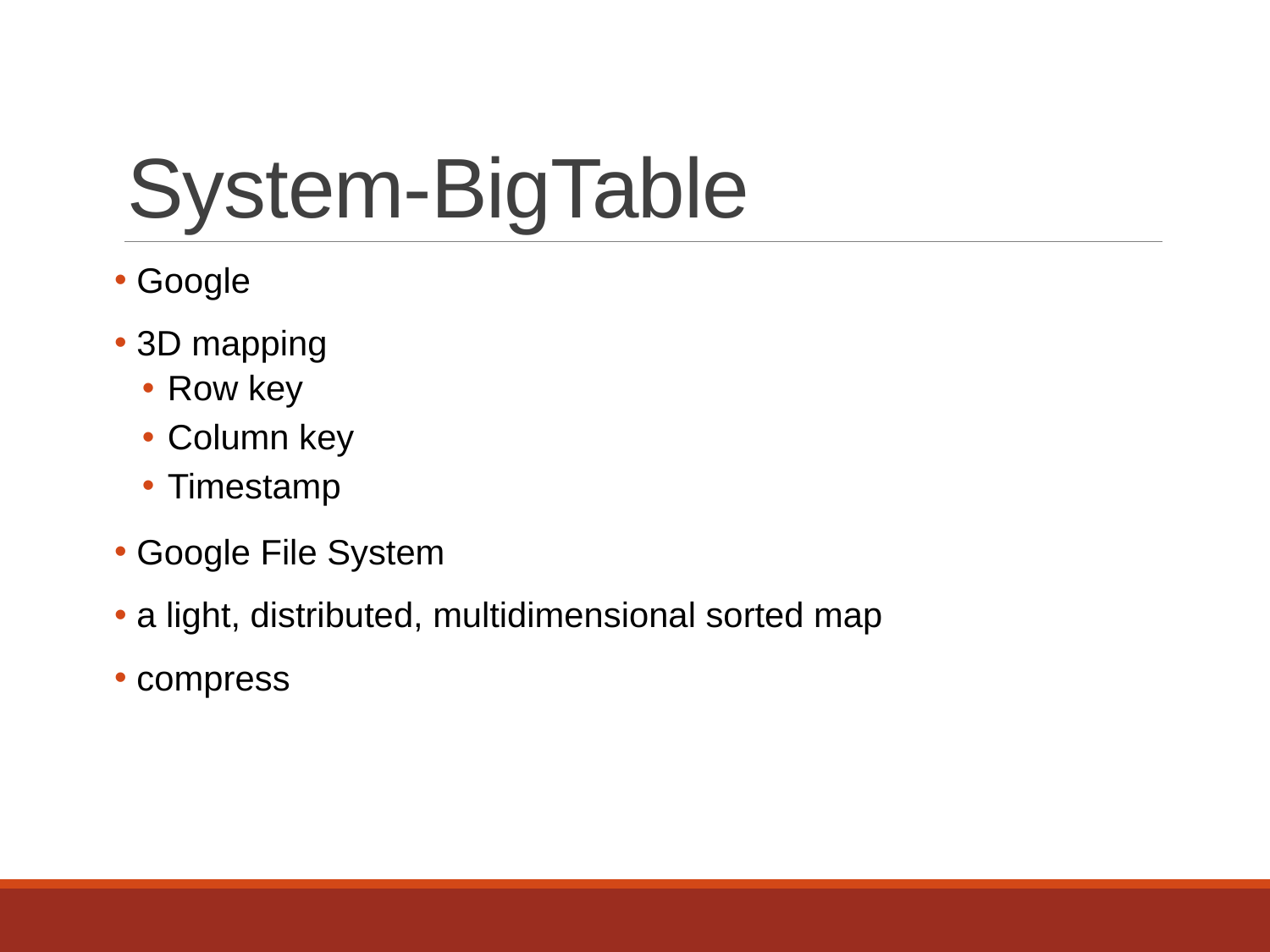

# System-BigTable
 Google
 3D mapping
Row key
Column key
Timestamp
 Google File System
 a light, distributed, multidimensional sorted map
 compress